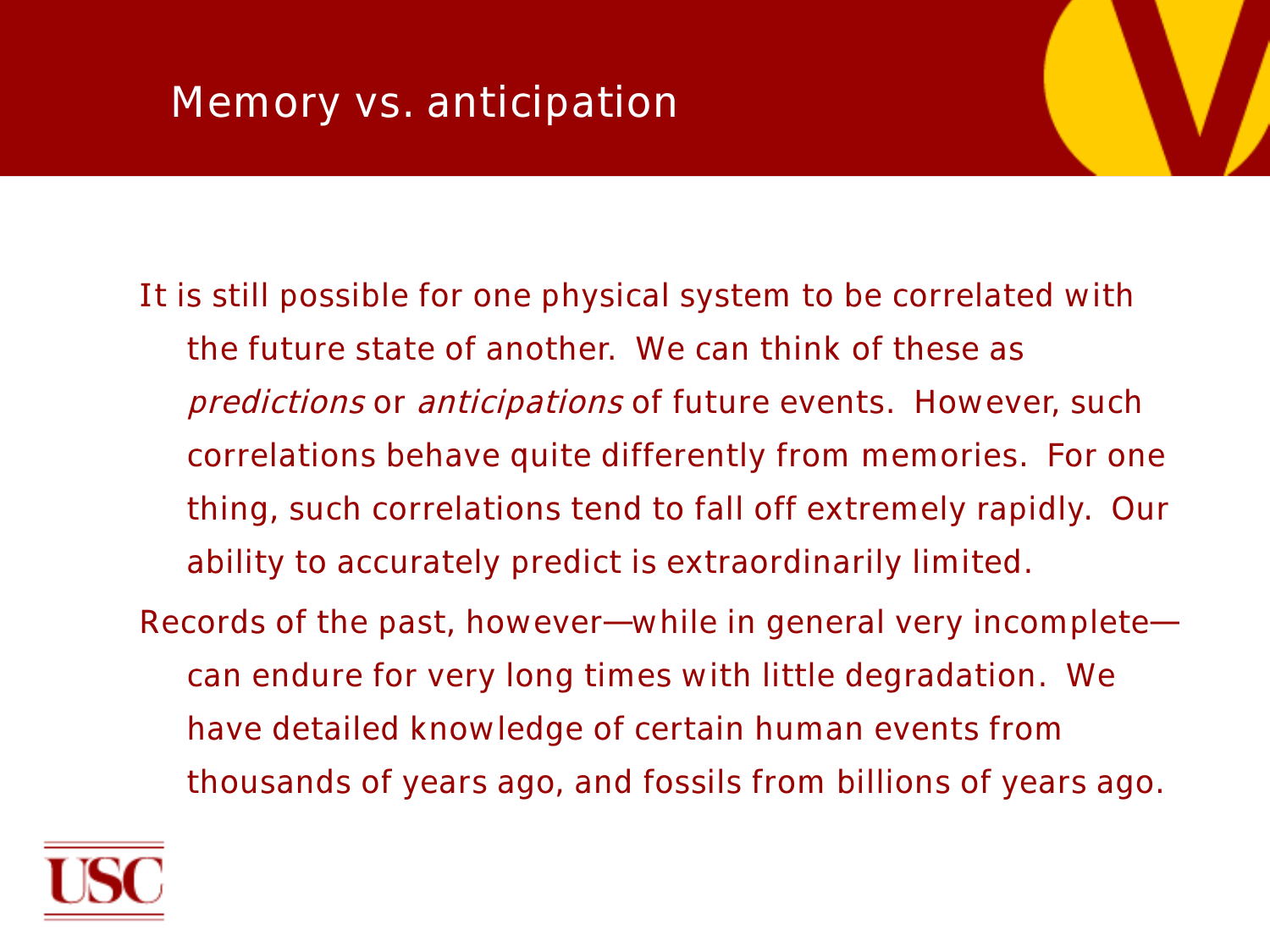

# Memory vs. anticipation
It is still possible for one physical system to be correlated with the future state of another.  We can think of these as predictions or anticipations of future events.  However, such correlations behave quite differently from memories.  For one thing, such correlations tend to fall off extremely rapidly.  Our ability to accurately predict is extraordinarily limited.
Records of the past, however—while in general very incomplete—can endure for very long times with little degradation.  We have detailed knowledge of certain human events from thousands of years ago, and fossils from billions of years ago.